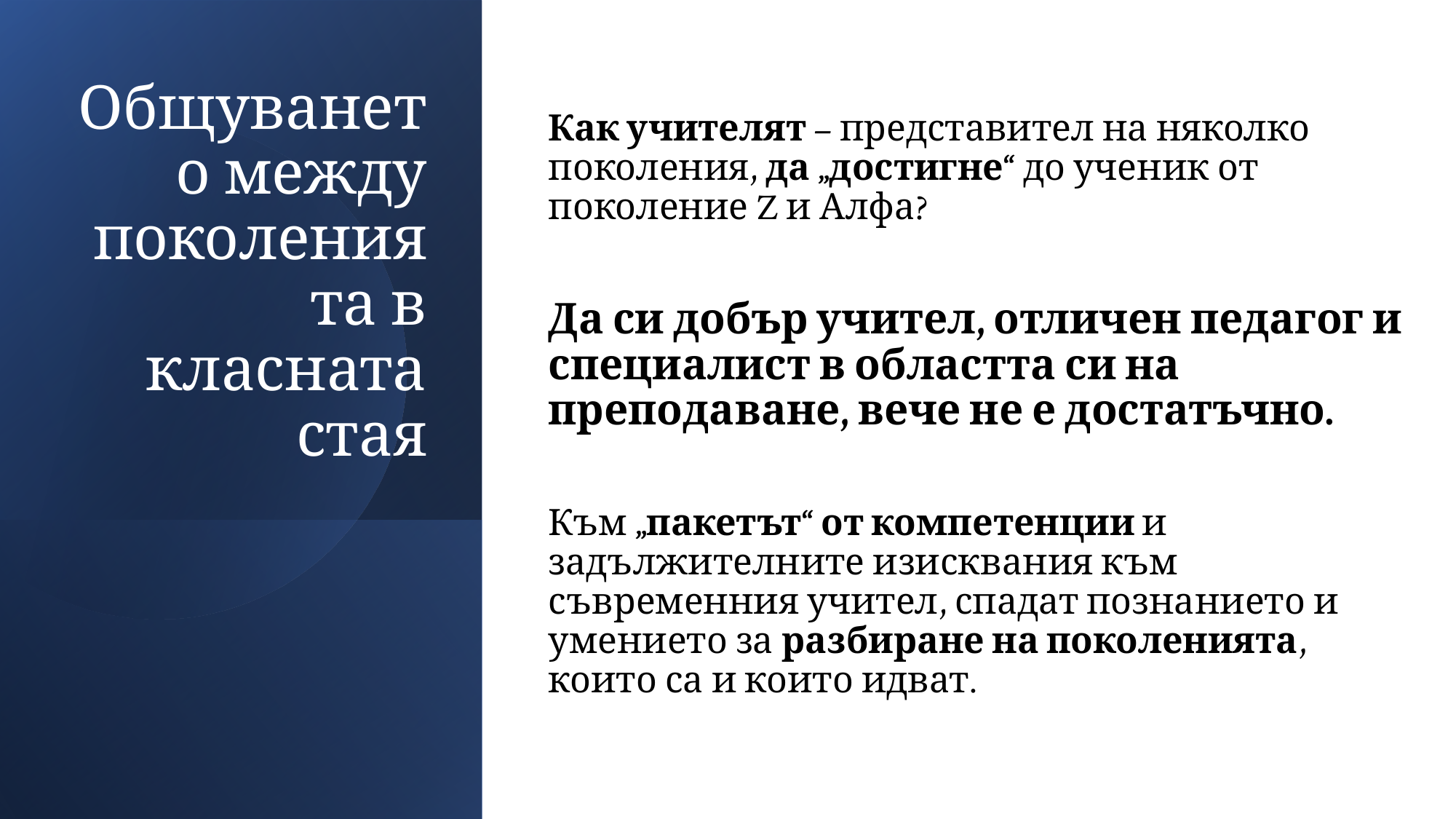

# Общуването между поколенията в класната стая
Как учителят – представител на няколко поколения, да „достигне“ до ученик от поколение Z и Алфа?

Да си добър учител, отличен педагог и специалист в областта си на преподаване, вече не е достатъчно.

Към „пакетът“ от компетенции и задължителните изисквания към съвременния учител, спадат познанието и умението за разбиране на поколенията, които са и които идват.